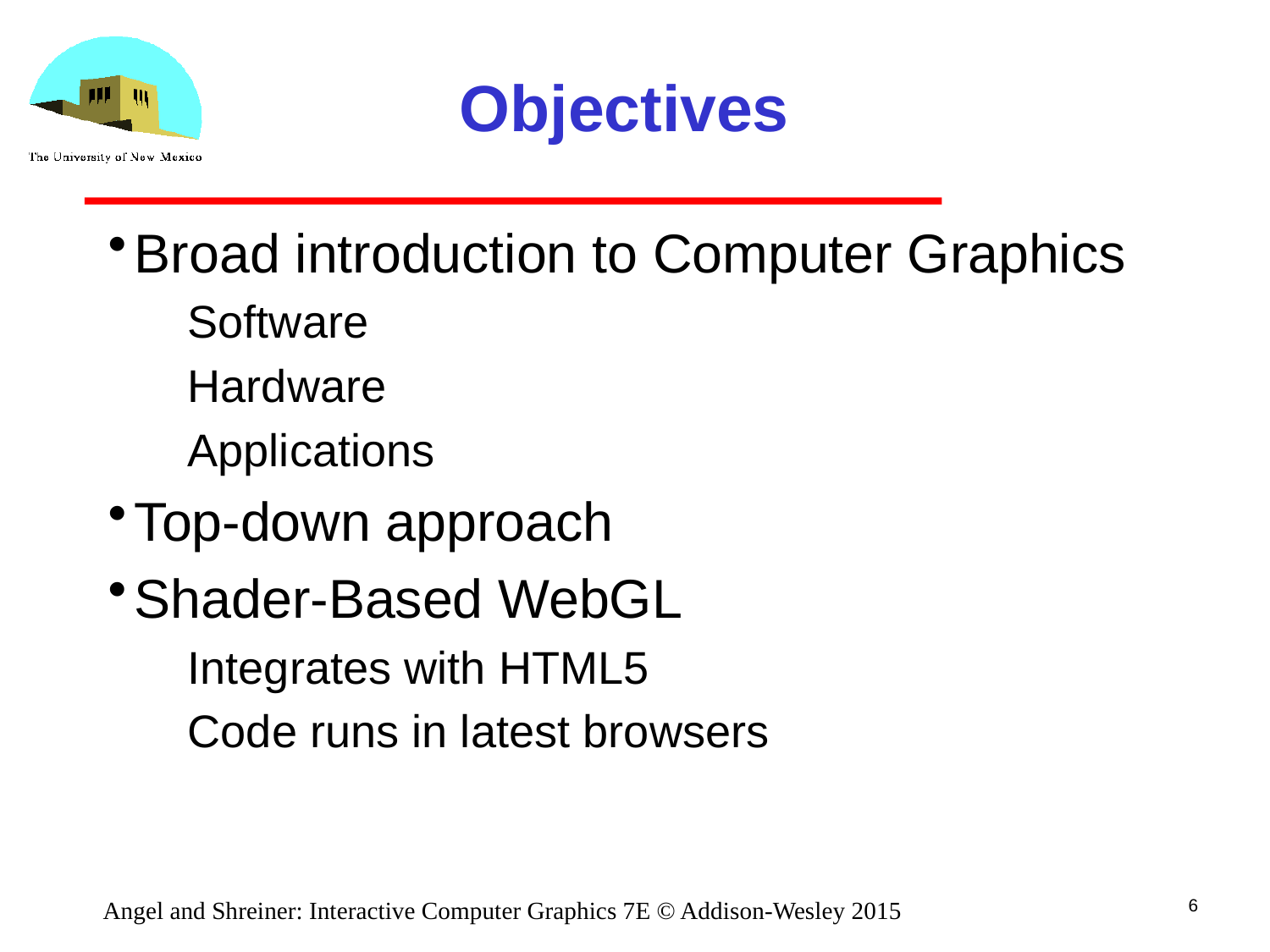

# Objectives
Broad introduction to Computer Graphics
Software
Hardware
Applications
Top-down approach
Shader-Based WebGL
Integrates with HTML5
Code runs in latest browsers
6
Angel and Shreiner: Interactive Computer Graphics 7E © Addison-Wesley 2015